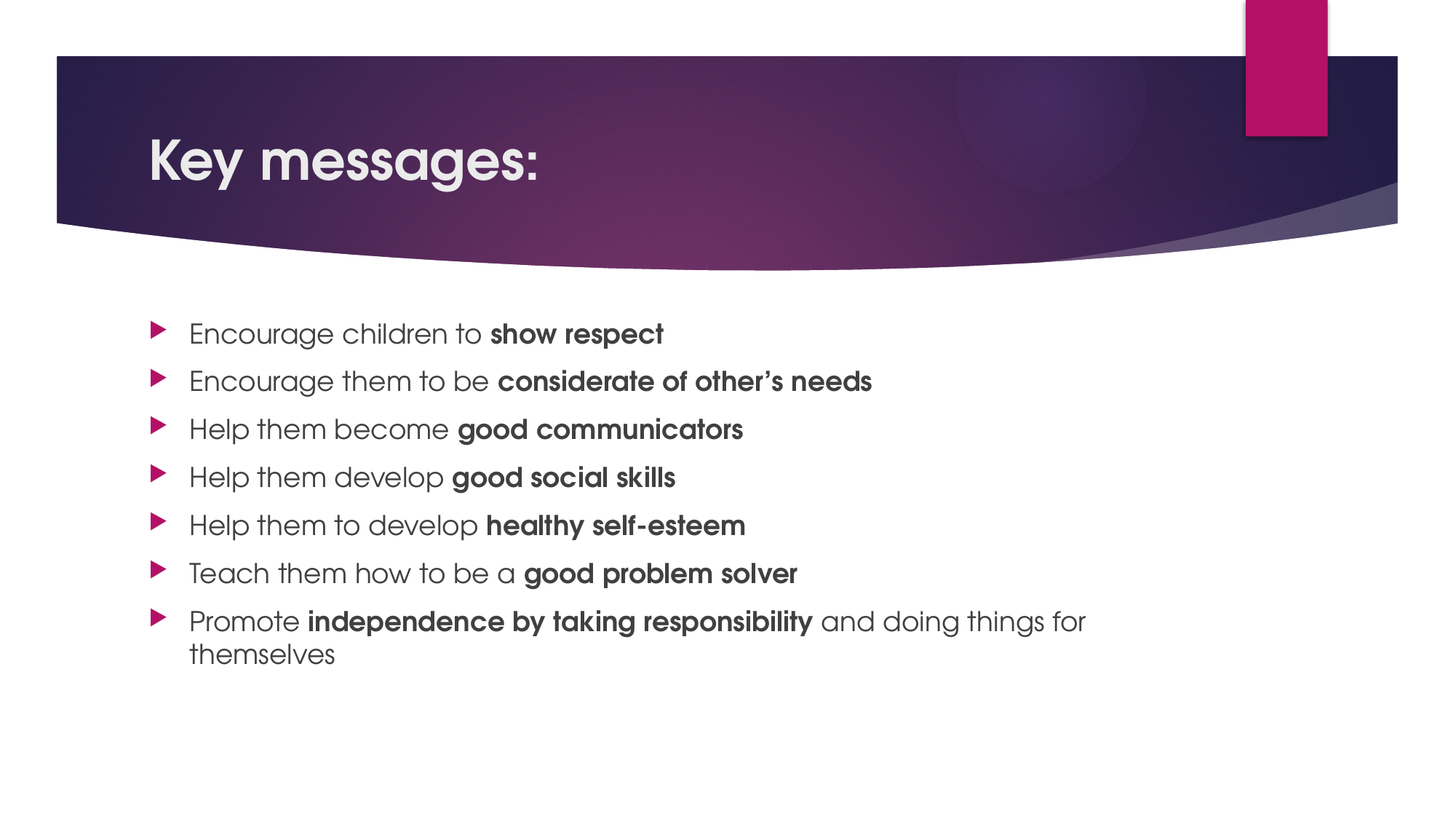

# Key messages:
Encourage children to show respect
Encourage them to be considerate of other’s needs
Help them become good communicators
Help them develop good social skills
Help them to develop healthy self-esteem
Teach them how to be a good problem solver
Promote independence by taking responsibility and doing things for themselves